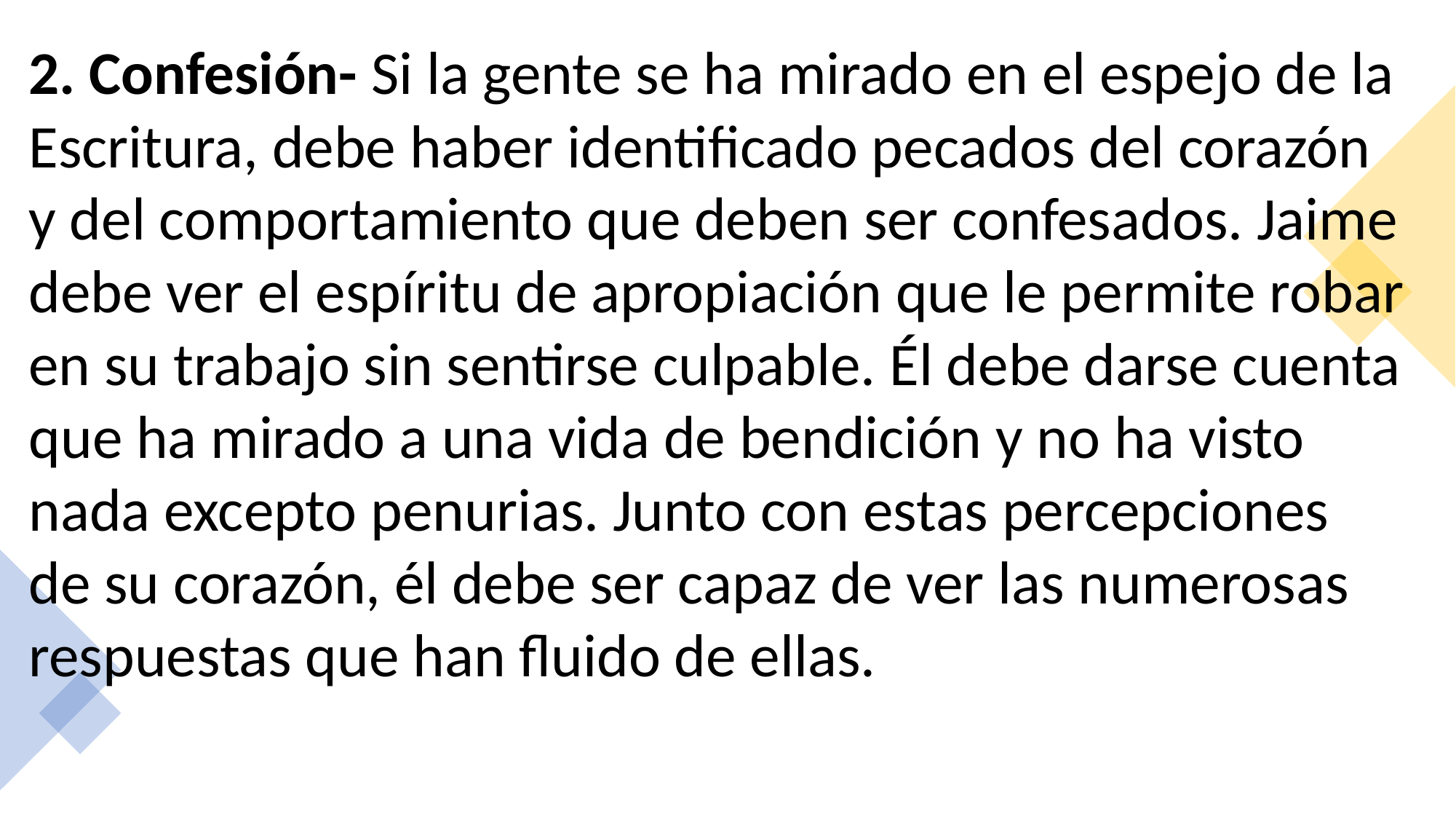

2. Confesión- Si la gente se ha mirado en el espejo de la Escritura, debe haber identificado pecados del corazón y del comportamiento que deben ser confesados. Jaime debe ver el espíritu de apropiación que le permite robar en su trabajo sin sentirse culpable. Él debe darse cuenta que ha mirado a una vida de bendición y no ha visto nada excepto penurias. Junto con estas percepciones de su corazón, él debe ser capaz de ver las numerosas respuestas que han fluido de ellas.